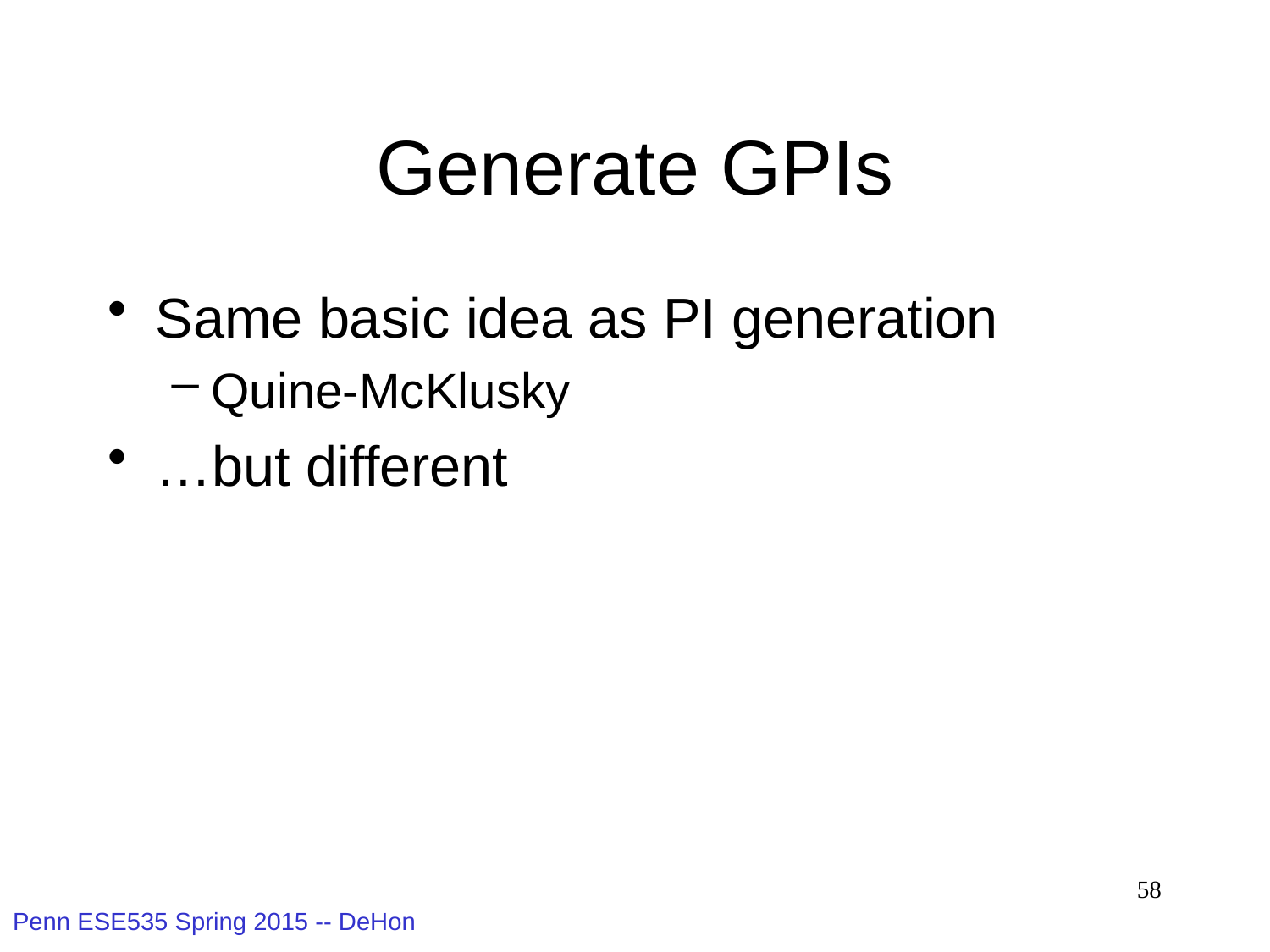

# Generate GPIs
Same basic idea as PI generation
Quine-McKlusky
…but different
58
Penn ESE535 Spring 2015 -- DeHon